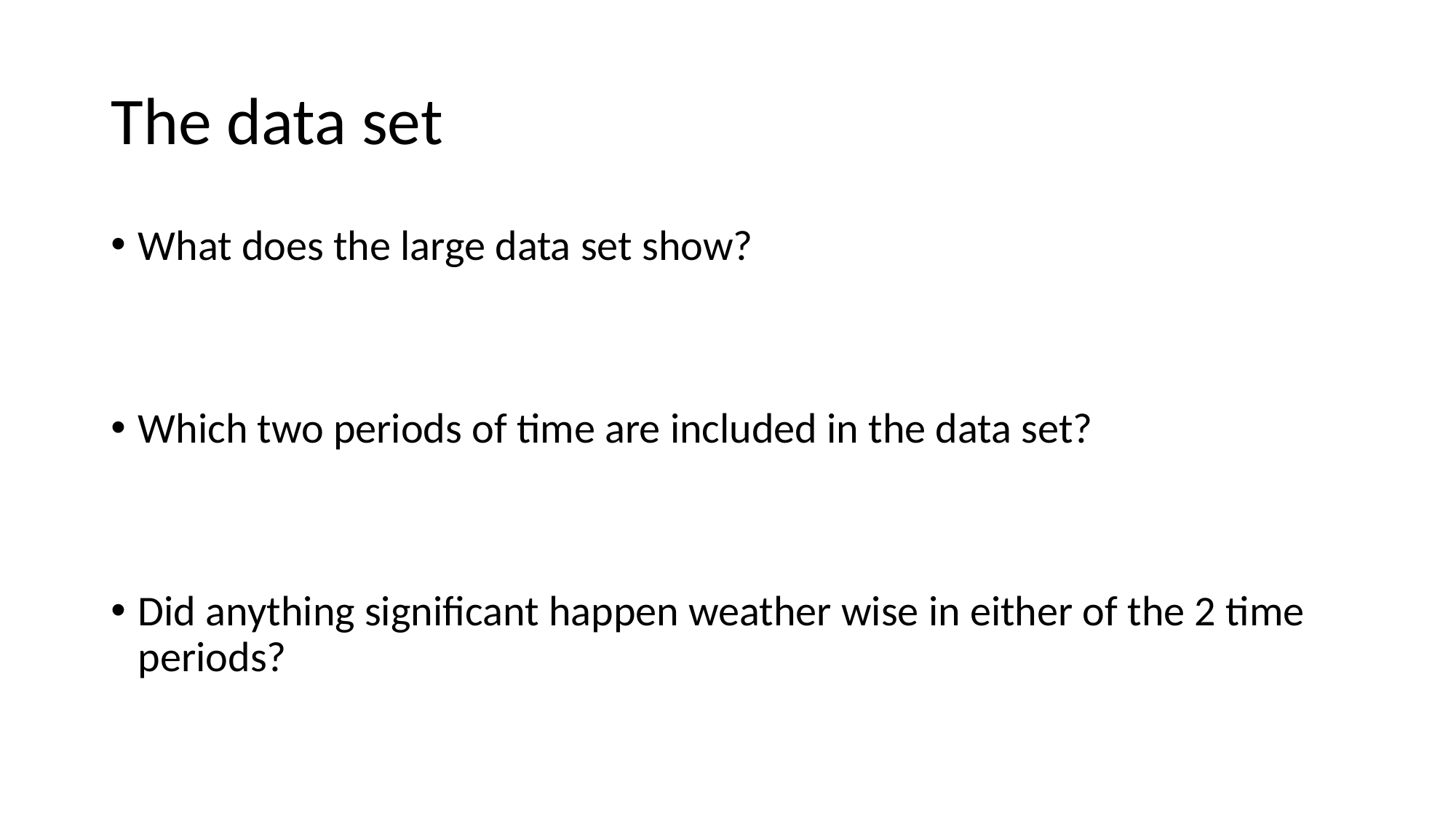

# The data set
What does the large data set show?

Which two periods of time are included in the data set?

Did anything significant happen weather wise in either of the 2 time periods?